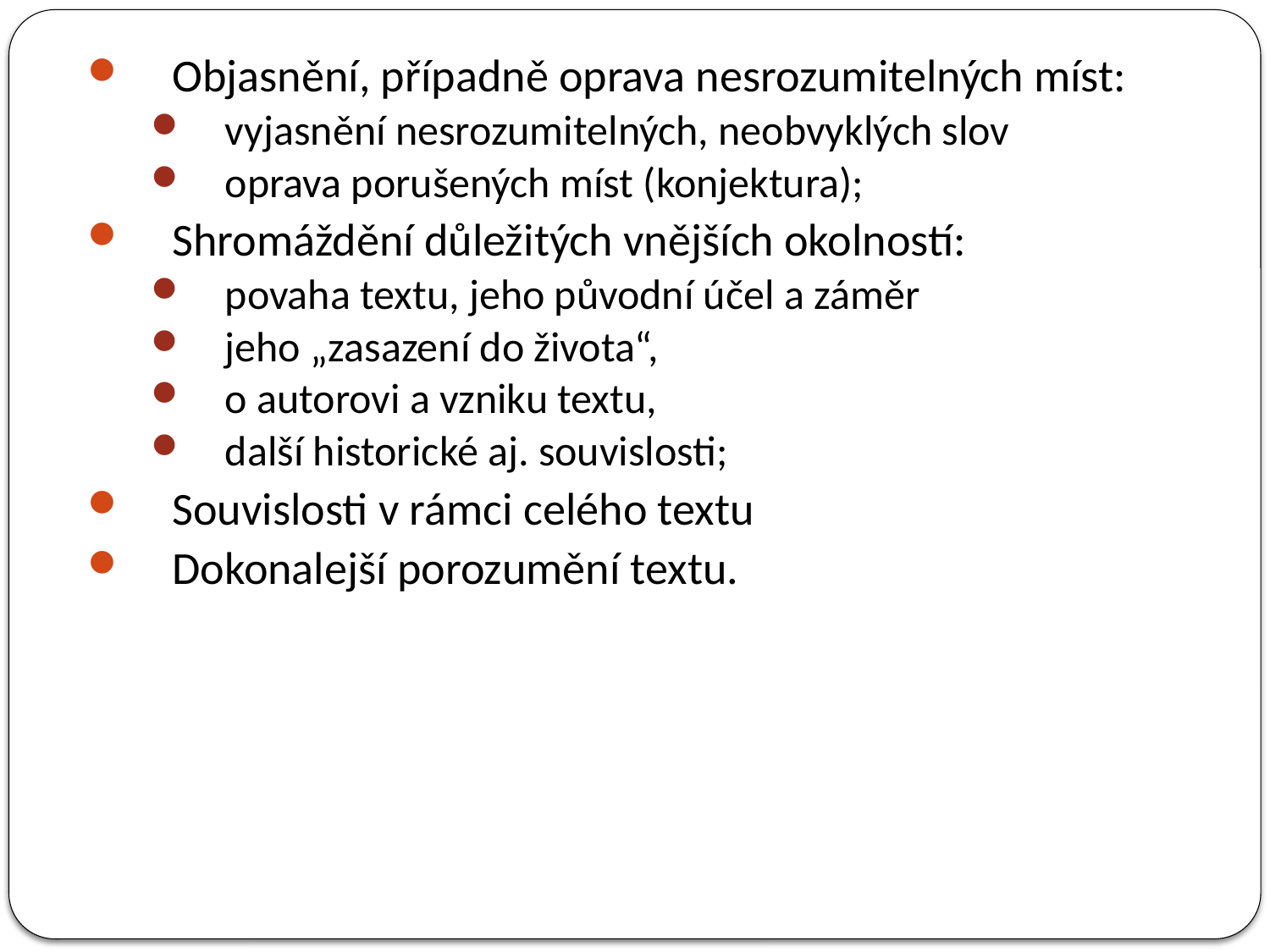

Objasnění, případně oprava nesrozumitelných míst:
vyjasnění nesrozumitelných, neobvyklých slov
oprava porušených míst (konjektura);
Shromáždění důležitých vnějších okolností:
povaha textu, jeho původní účel a záměr
jeho „zasazení do života“,
o autorovi a vzniku textu,
další historické aj. souvislosti;
Souvislosti v rámci celého textu
Dokonalejší porozumění textu.